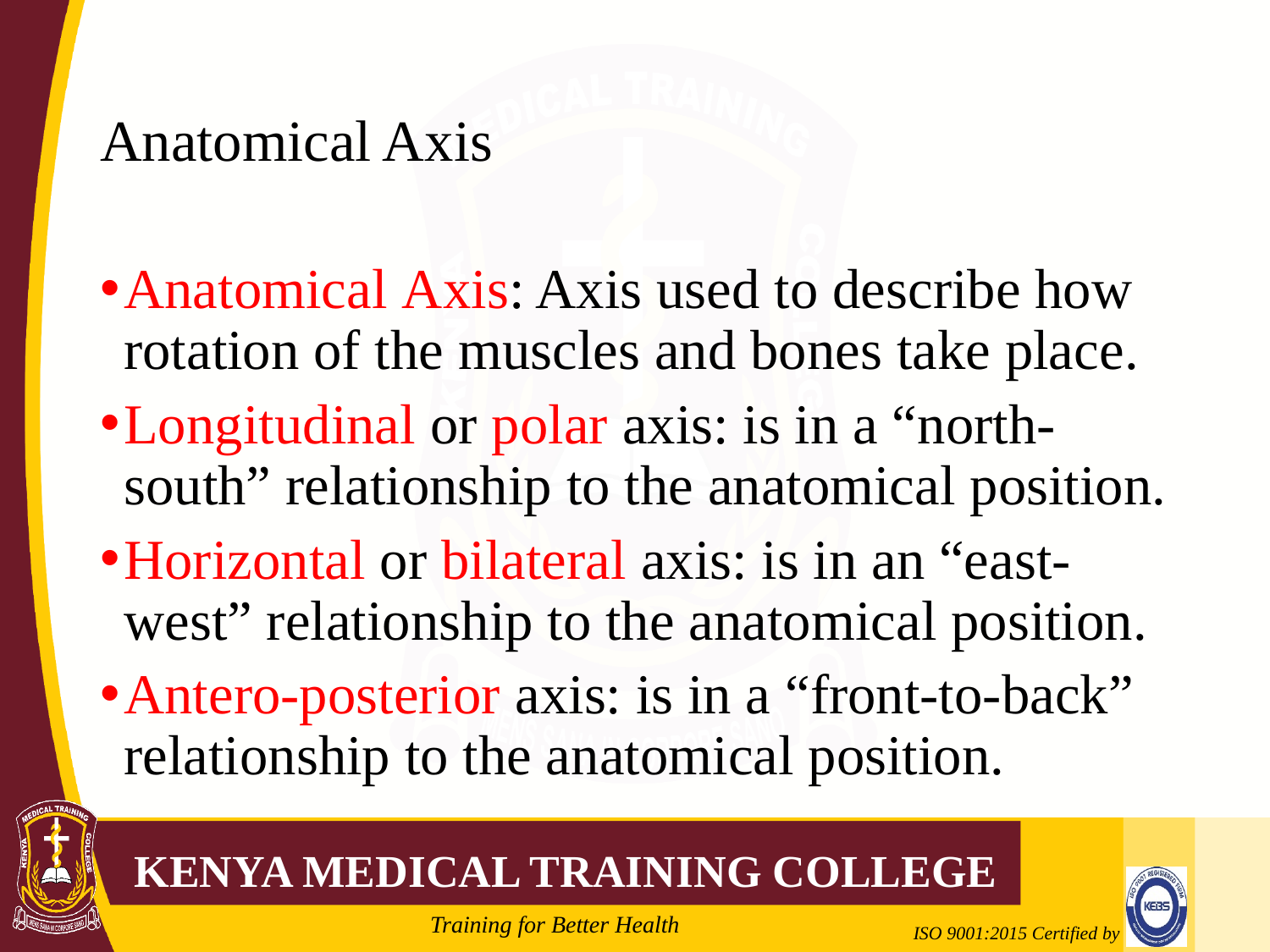

# Anatomical Axis
Anatomical Axis: Axis used to describe how rotation of the muscles and bones take place.
Longitudinal or polar axis: is in a “north-south” relationship to the anatomical position.
Horizontal or bilateral axis: is in an “east-west” relationship to the anatomical position.
Antero-posterior axis: is in a “front-to-back” relationship to the anatomical position.